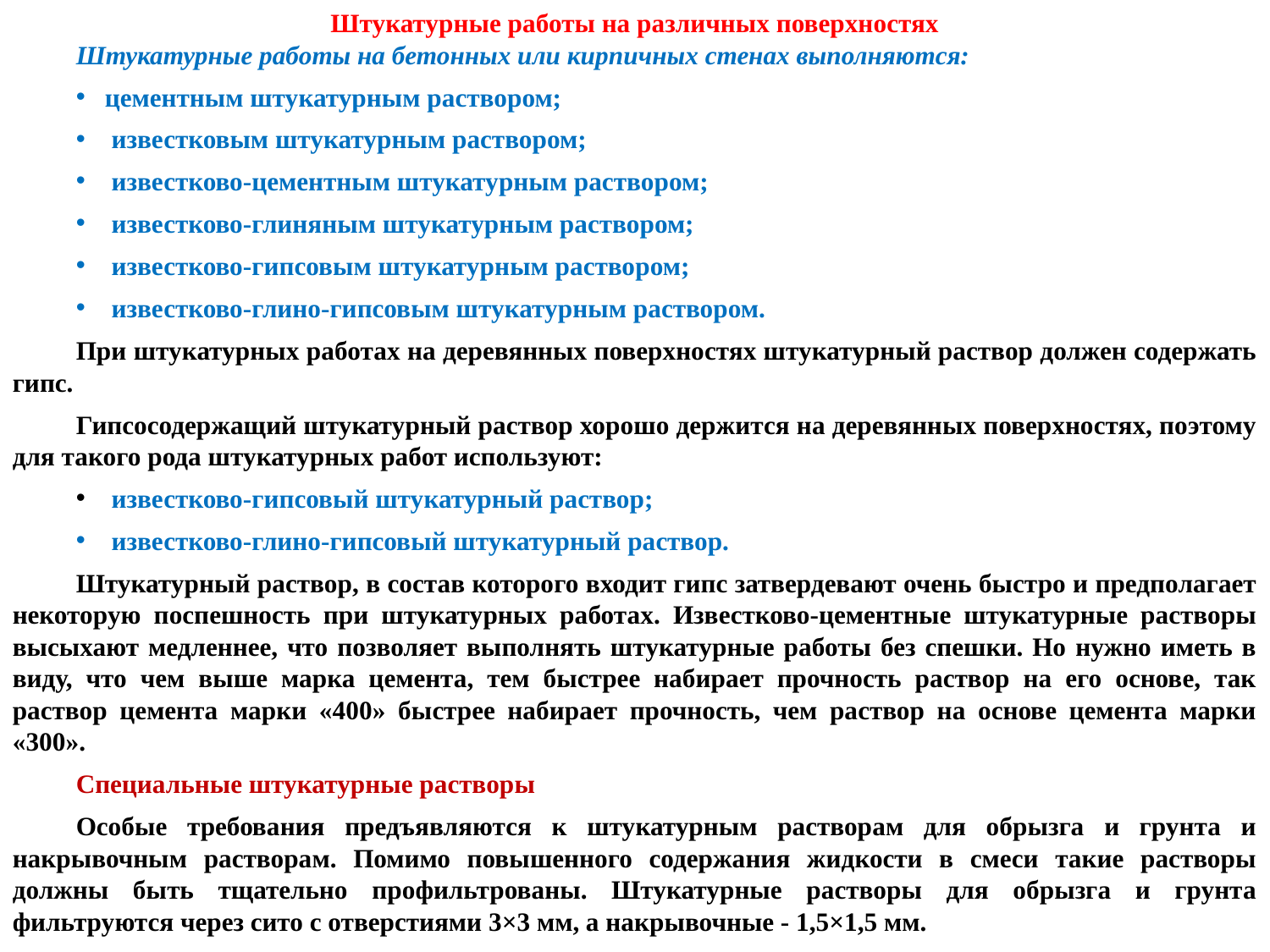

Штукатурные работы на различных поверхностях
Штукатурные работы на бетонных или кирпичных стенах выполняются:
   цементным штукатурным раствором;
    известковым штукатурным раствором;
    известково-цементным штукатурным раствором;
    известково-глиняным штукатурным раствором;
    известково-гипсовым штукатурным раствором;
    известково-глино-гипсовым штукатурным раствором.
При штукатурных работах на деревянных поверхностях штукатурный раствор должен содержать гипс.
Гипсосодержащий штукатурный раствор хорошо держится на деревянных поверхностях, поэтому для такого рода штукатурных работ используют:
    известково-гипсовый штукатурный раствор;
    известково-глино-гипсовый штукатурный раствор.
Штукатурный раствор, в состав которого входит гипс затвердевают очень быстро и предполагает некоторую поспешность при штукатурных работах. Известково-цементные штукатурные растворы высыхают медленнее, что позволяет выполнять штукатурные работы без спешки. Но нужно иметь в виду, что чем выше марка цемента, тем быстрее набирает прочность раствор на его основе, так раствор цемента марки «400» быстрее набирает прочность, чем раствор на основе цемента марки «300».
Специальные штукатурные растворы
Особые требования предъявляются к штукатурным растворам для обрызга и грунта и накрывочным растворам. Помимо повышенного содержания жидкости в смеси такие растворы должны быть тщательно профильтрованы. Штукатурные растворы для обрызга и грунта фильтруются через сито с отверстиями 3×3 мм, а накрывочные - 1,5×1,5 мм.